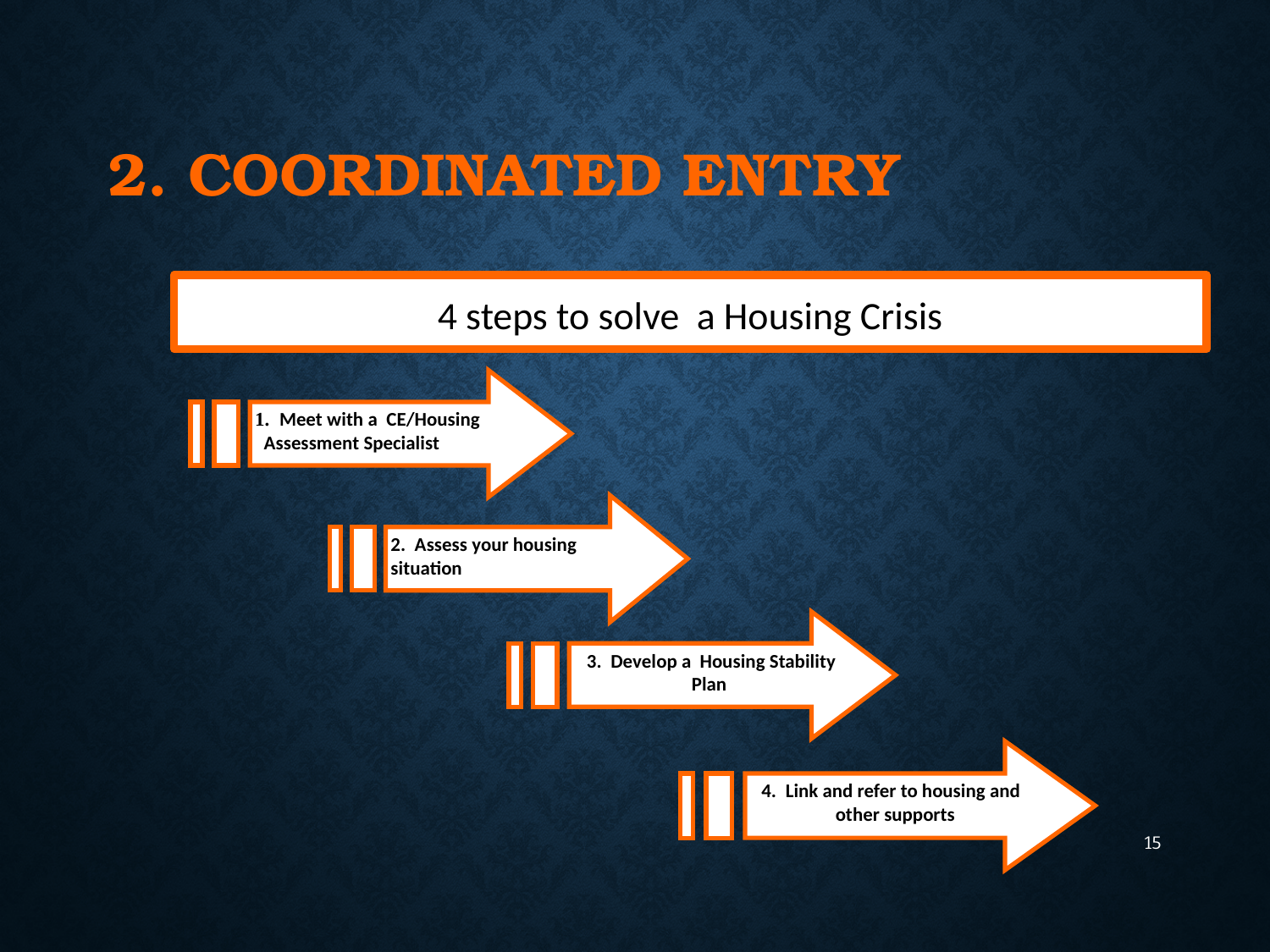

# 2. Coordinated Entry
4 steps to solve  a Housing Crisis

1.  Meet with a  CE/Housing             Assessment Specialist
2.  Assess your housing situation
3.  Develop a  Housing Stability Plan
4.  Link and refer to housing and    other supports
15